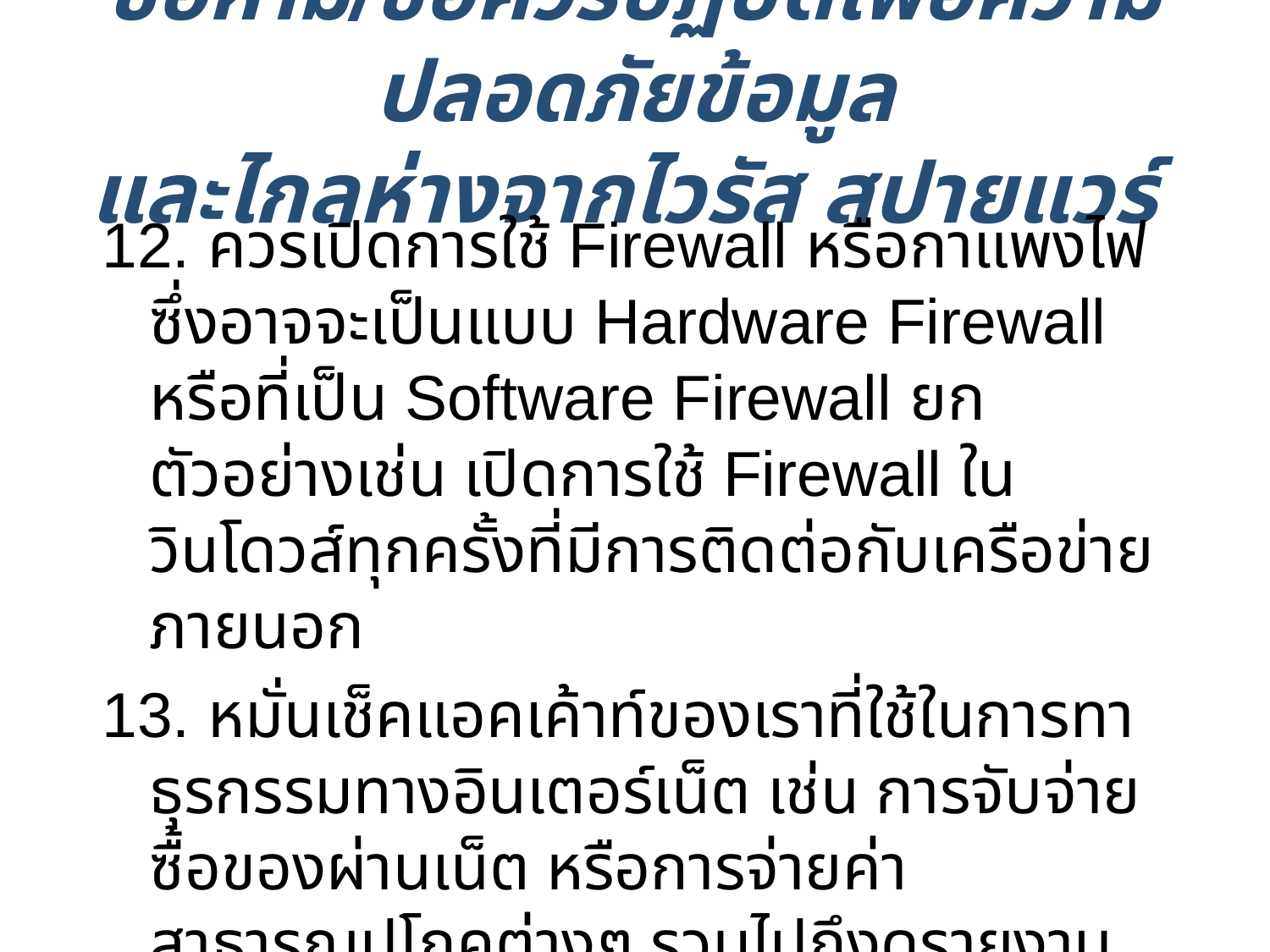

# ข้อห้าม/ข้อควรปฏิบัติเพื่อความปลอดภัยข้อมูล และไกลห่างจากไวรัส สปายแวร์
12. ควรเปิดการใช้ Firewall หรือกาแพงไฟ ซึ่งอาจจะเป็นแบบ Hardware Firewall หรือที่เป็น Software Firewall ยกตัวอย่างเช่น เปิดการใช้ Firewall ในวินโดวส์ทุกครั้งที่มีการติดต่อกับเครือข่ายภายนอก
13. หมั่นเช็คแอคเค้าท์ของเราที่ใช้ในการทาธุรกรรมทางอินเตอร์เน็ต เช่น การจับจ่าย ซื้อของผ่านเน็ต หรือการจ่ายค่าสาธารณูปโภคต่างๆ รวมไปถึงดูรายงาน statement การเข้า-ออก ของเงินหรือเครดิต เพราะถ้าหากเกิดปัญหาใดๆ จะได้แก้ไขได้ทันท่วงที